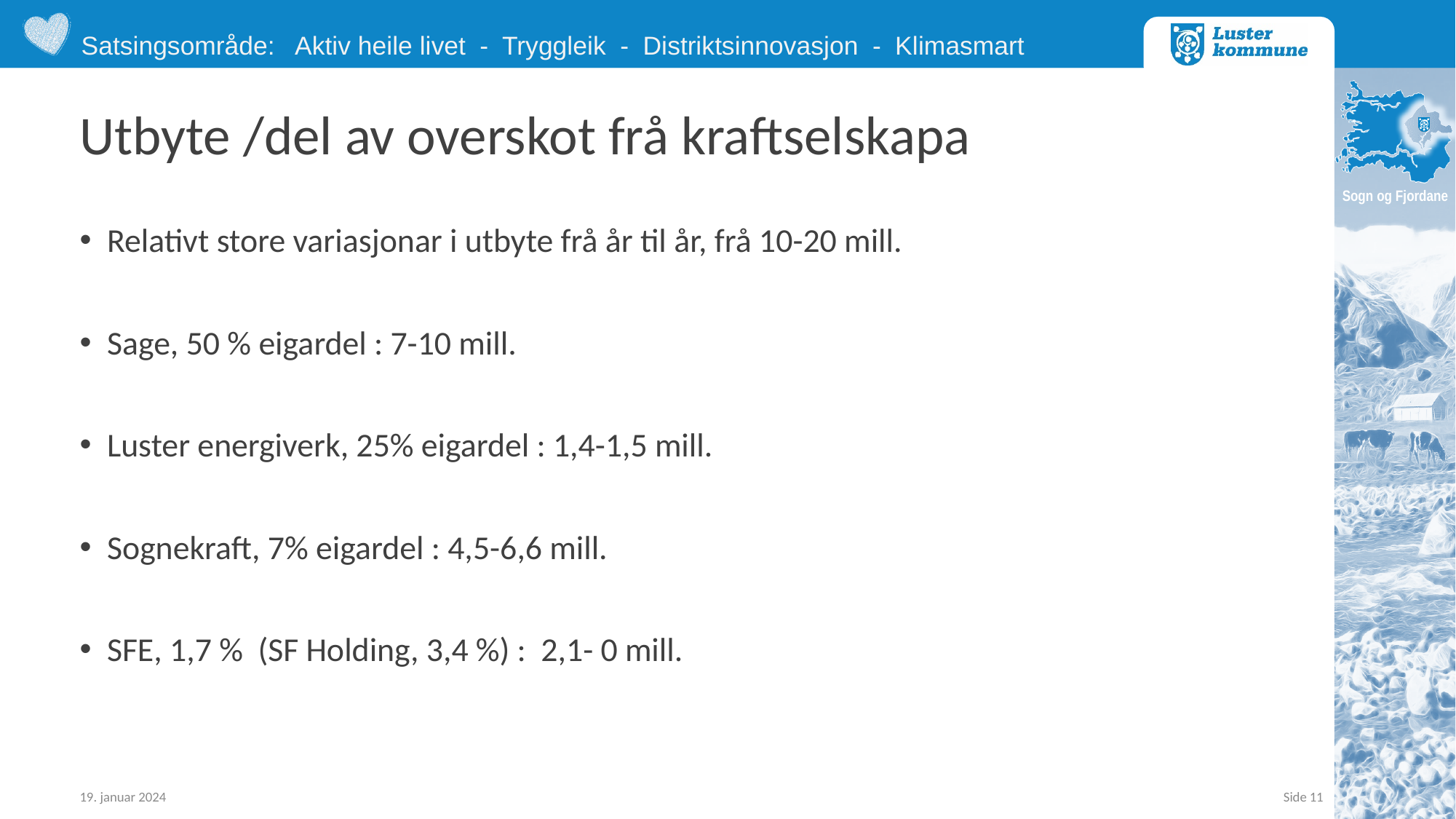

# Utbyte /del av overskot frå kraftselskapa
Relativt store variasjonar i utbyte frå år til år, frå 10-20 mill.

Sage, 50 % eigardel : 7-10 mill.

Luster energiverk, 25% eigardel : 1,4-1,5 mill.

Sognekraft, 7% eigardel : 4,5-6,6 mill.

SFE, 1,7 %  (SF Holding, 3,4 %) :  2,1- 0 mill.

19. januar 2024

Side 11